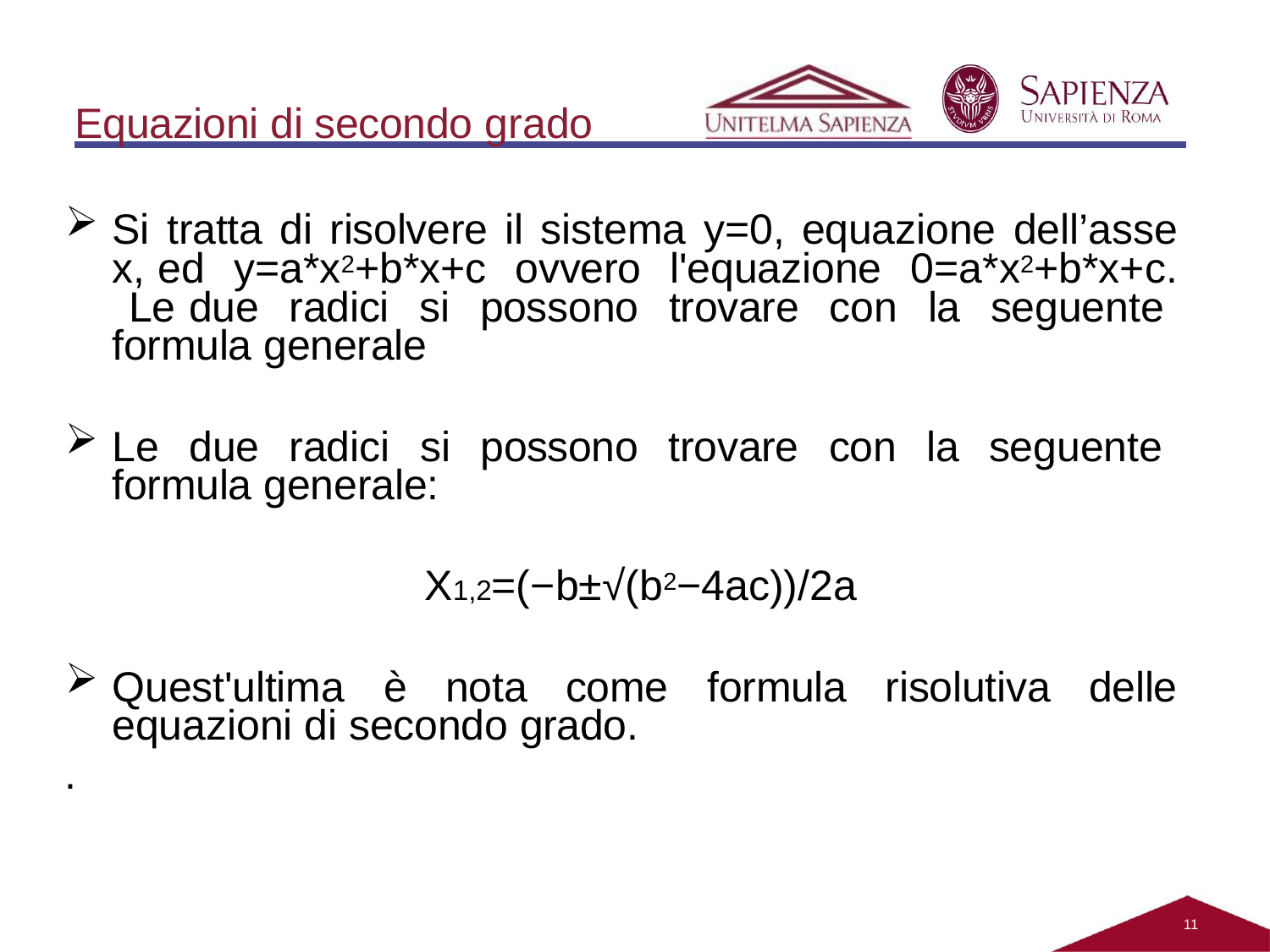

Equazioni di secondo grado

Si tratta di risolvere il sistema y=0, equazione dell’asse x, ed  y=a*x2+b*x+c  ovvero  l'equazione  0=a*x2+b*x+c.  Le due  radici  si  possono  trovare  con  la  seguente  formula generale

Le  due  radici  si  possono  trovare  con  la  seguente  formula generale:

X1,2=(−b±√(b2−4ac))/2a

Quest'ultima è nota come formula risolutiva delle equazioni di secondo grado.
.
11